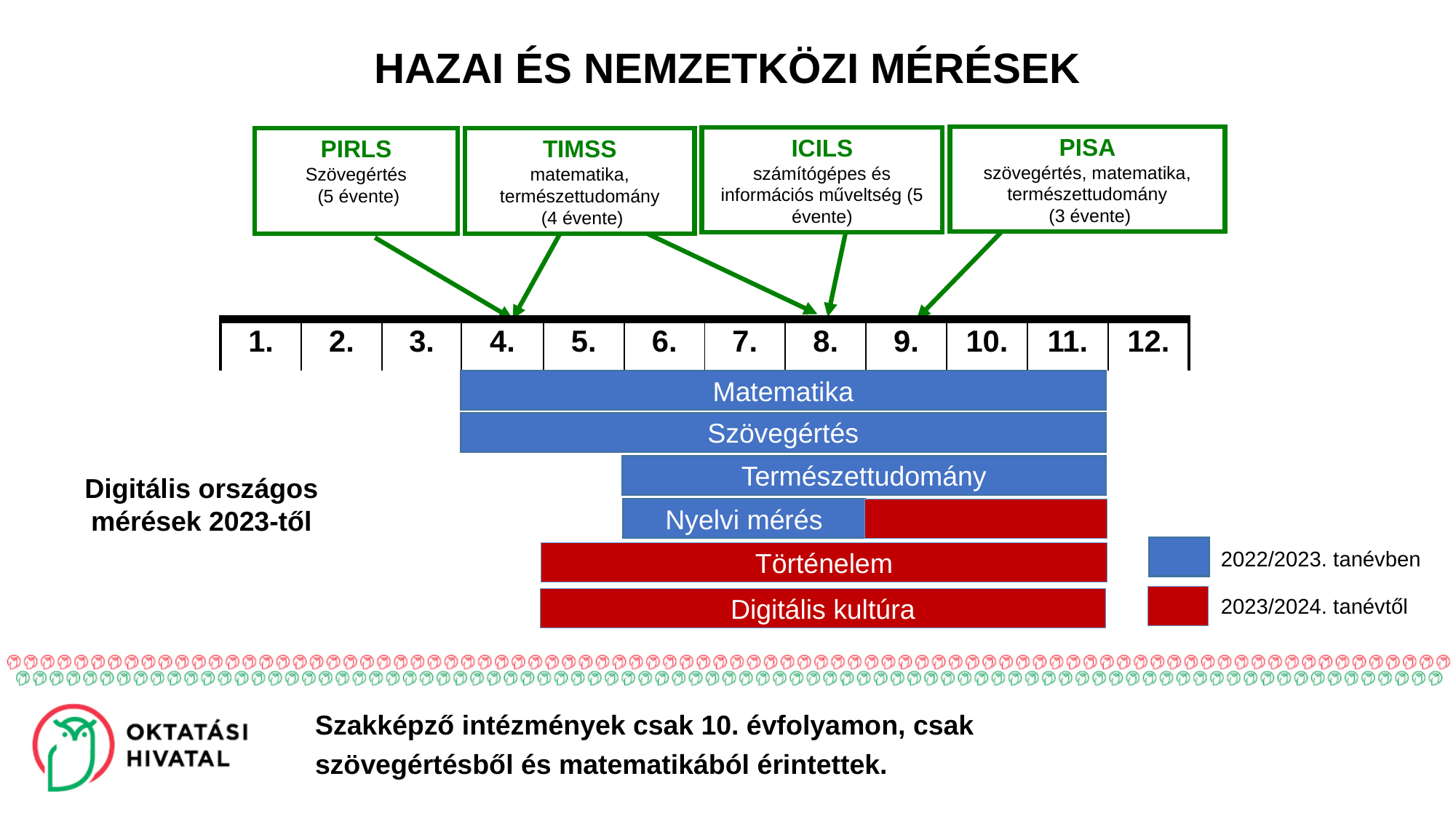

Hazai és nemzetközi mérések
PISA
szövegértés, matematika, természettudomány
 (3 évente)
ICILS
számítógépes és információs műveltség (5 évente)
PIRLS
Szövegértés
 (5 évente)

TIMSS
matematika, természettudomány
 (4 évente)

| 1. | 2. | 3. | 4. | 5. | 6. | 7. | 8. | 9. | 10. | 11. | 12. |
| --- | --- | --- | --- | --- | --- | --- | --- | --- | --- | --- | --- |
Matematika
Szövegértés
Természettudomány
Digitális országos mérések 2023-től
Nyelvi mérés

2022/2023. tanévben
Történelem

2023/2024. tanévtől
Digitális kultúra
Szakképző intézmények csak 10. évfolyamon, csak szövegértésből és matematikából érintettek.